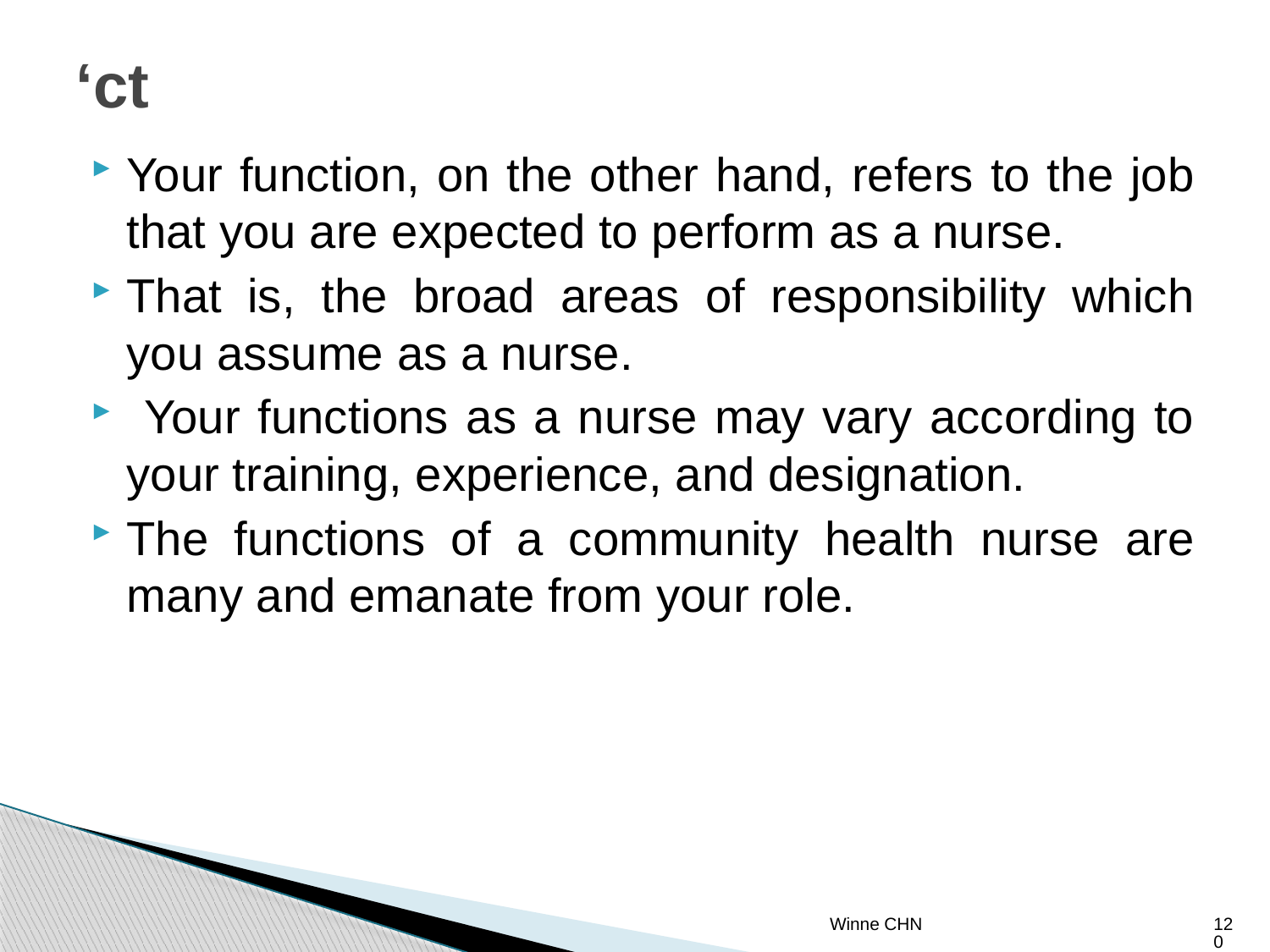

# ‘ct
Your function, on the other hand, refers to the job that you are expected to perform as a nurse.
That is, the broad areas of responsibility which you assume as a nurse.
 Your functions as a nurse may vary according to your training, experience, and designation.
The functions of a community health nurse are many and emanate from your role.

Winne CHN
120